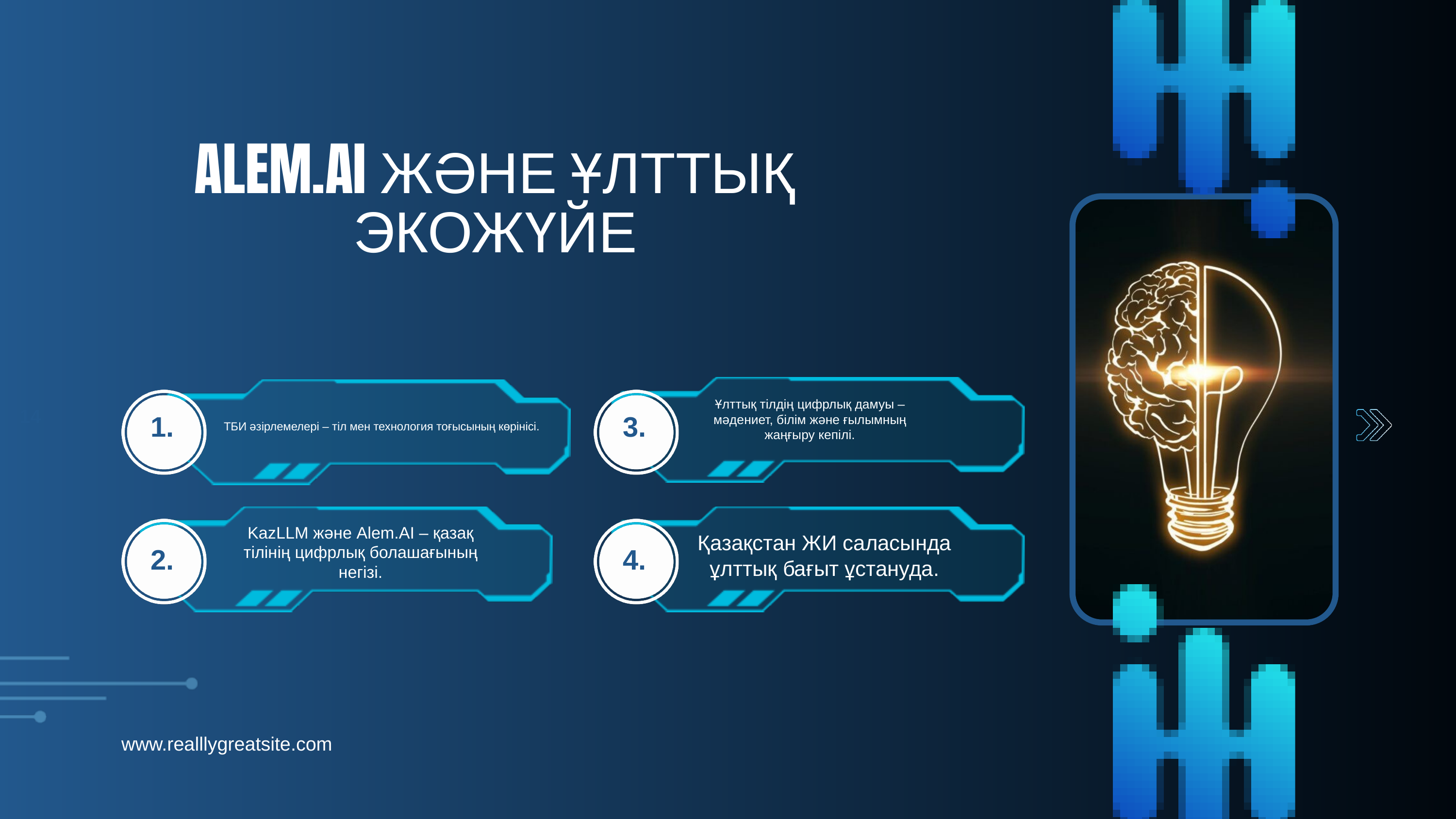

ALEM.AI ЖӘНЕ ҰЛТТЫҚ ЭКОЖҮЙЕ

Ұлттық тілдің цифрлық дамуы – мәдениет, білім және ғылымның жаңғыру кепілі.
14
1.
3.

ТБИ әзірлемелері – тіл мен технология тоғысының көрінісі.

KazLLM және Alem.AI – қазақ тілінің цифрлық болашағының негізі.
Қазақстан ЖИ саласында ұлттық бағыт ұстануда.
2.
4.

www.realllygreatsite.com